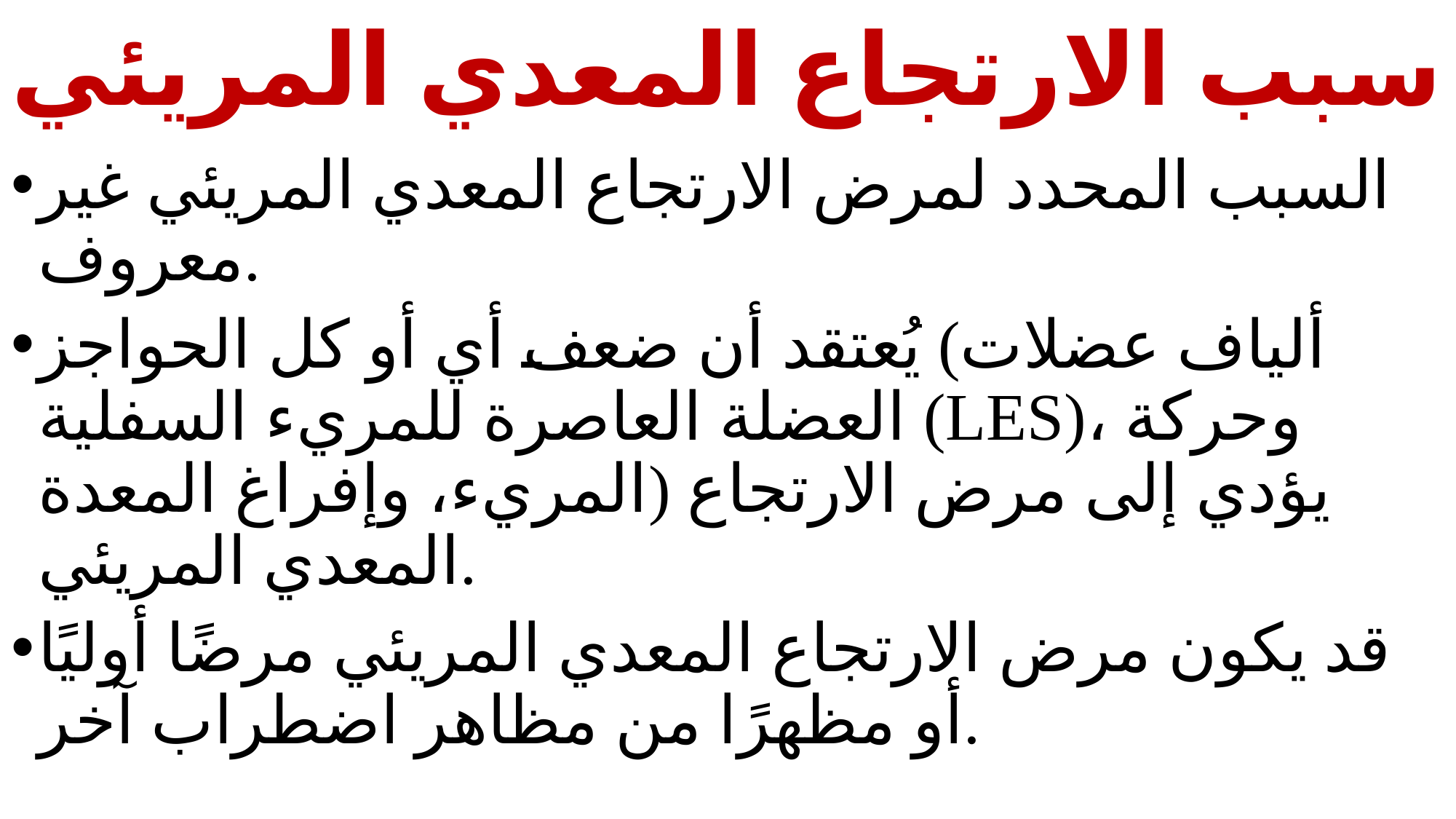

# سبب الارتجاع المعدي المريئي
السبب المحدد لمرض الارتجاع المعدي المريئي غير معروف.
يُعتقد أن ضعف أي أو كل الحواجز (ألياف عضلات العضلة العاصرة للمريء السفلية (LES)، وحركة المريء، وإفراغ المعدة) يؤدي إلى مرض الارتجاع المعدي المريئي.
قد يكون مرض الارتجاع المعدي المريئي مرضًا أوليًا أو مظهرًا من مظاهر اضطراب آخر.